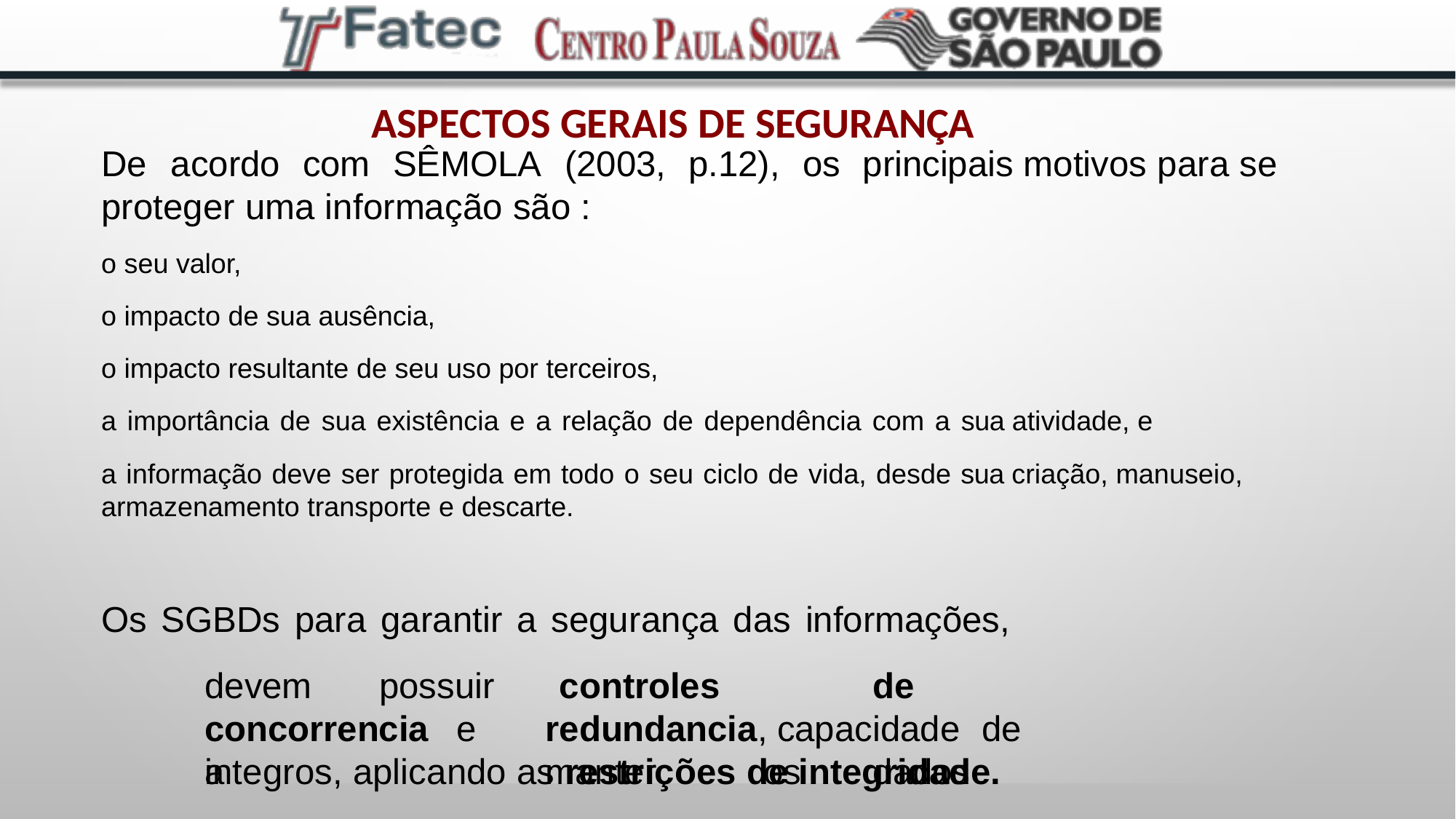

# Aspectos Gerais de Segurança
De	acordo	com	SÊMOLA	(2003,	p.12),	os	principais motivos para se proteger uma informação são :
o seu valor,
o impacto de sua ausência,
o impacto resultante de seu uso por terceiros,
a importância de sua existência e a relação de dependência com a sua atividade, e
a informação deve ser protegida em todo o seu ciclo de vida, desde sua criação, manuseio, armazenamento transporte e descarte.

Os SGBDs para garantir a segurança das informações,
devem	possuir
concorrencia	e	a
controles		de	redundancia, capacidade	de	manter	os	dados
integros, aplicando as restrições de integridade.